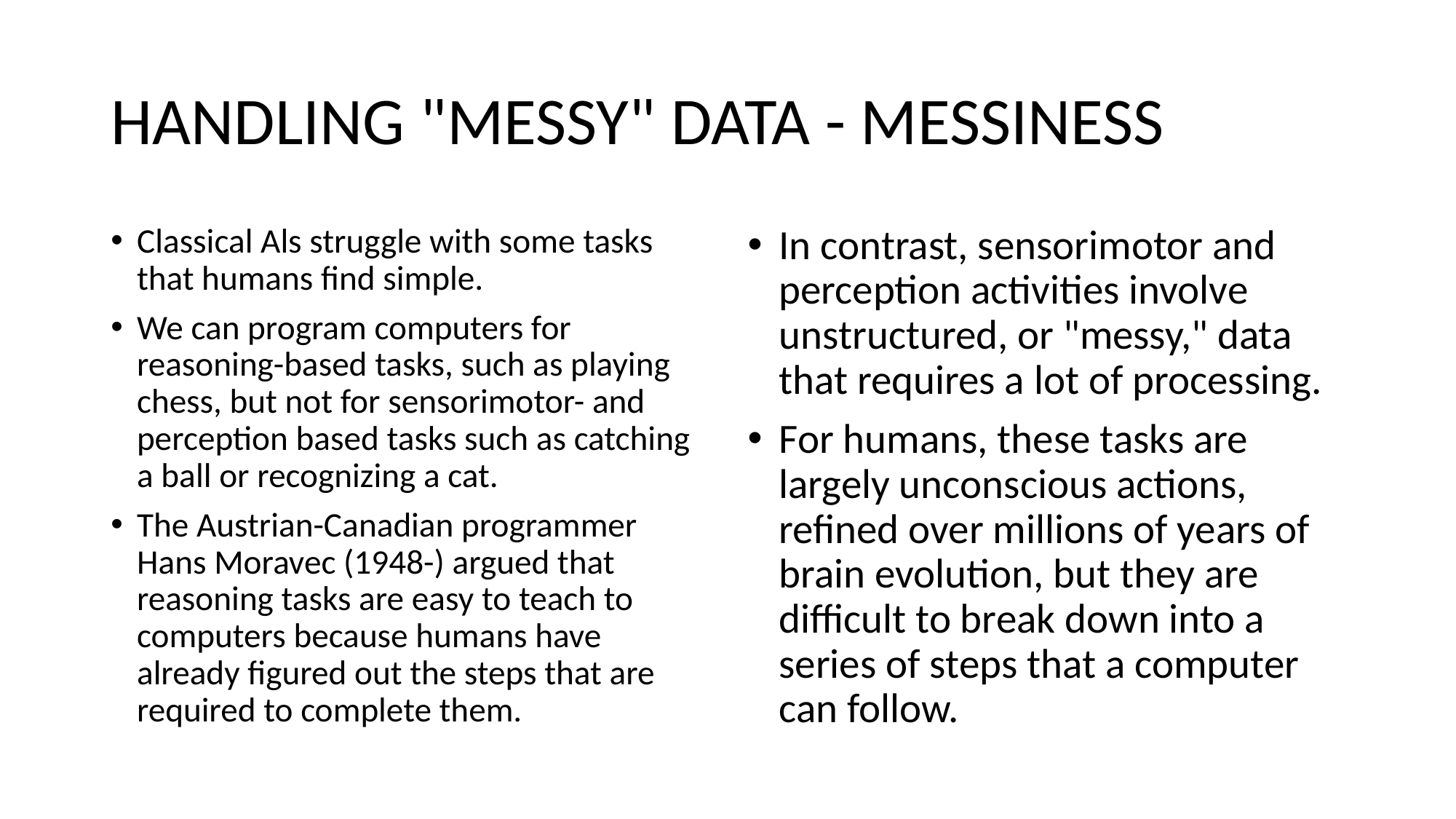

# HANDLING "MESSY" DATA - MESSINESS
Classical Als struggle with some tasks that humans find simple.
We can program computers for reasoning-based tasks, such as playing chess, but not for sensorimotor- and perception based tasks such as catching a ball or recognizing a cat.
The Austrian-Canadian programmer Hans Moravec (1948-) argued that reasoning tasks are easy to teach to computers because humans have already figured out the steps that are required to complete them.
In contrast, sensorimotor and perception activities involve unstructured, or "messy," data that requires a lot of processing.
For humans, these tasks are largely unconscious actions, refined over millions of years of brain evolution, but they are difficult to break down into a series of steps that a computer can follow.